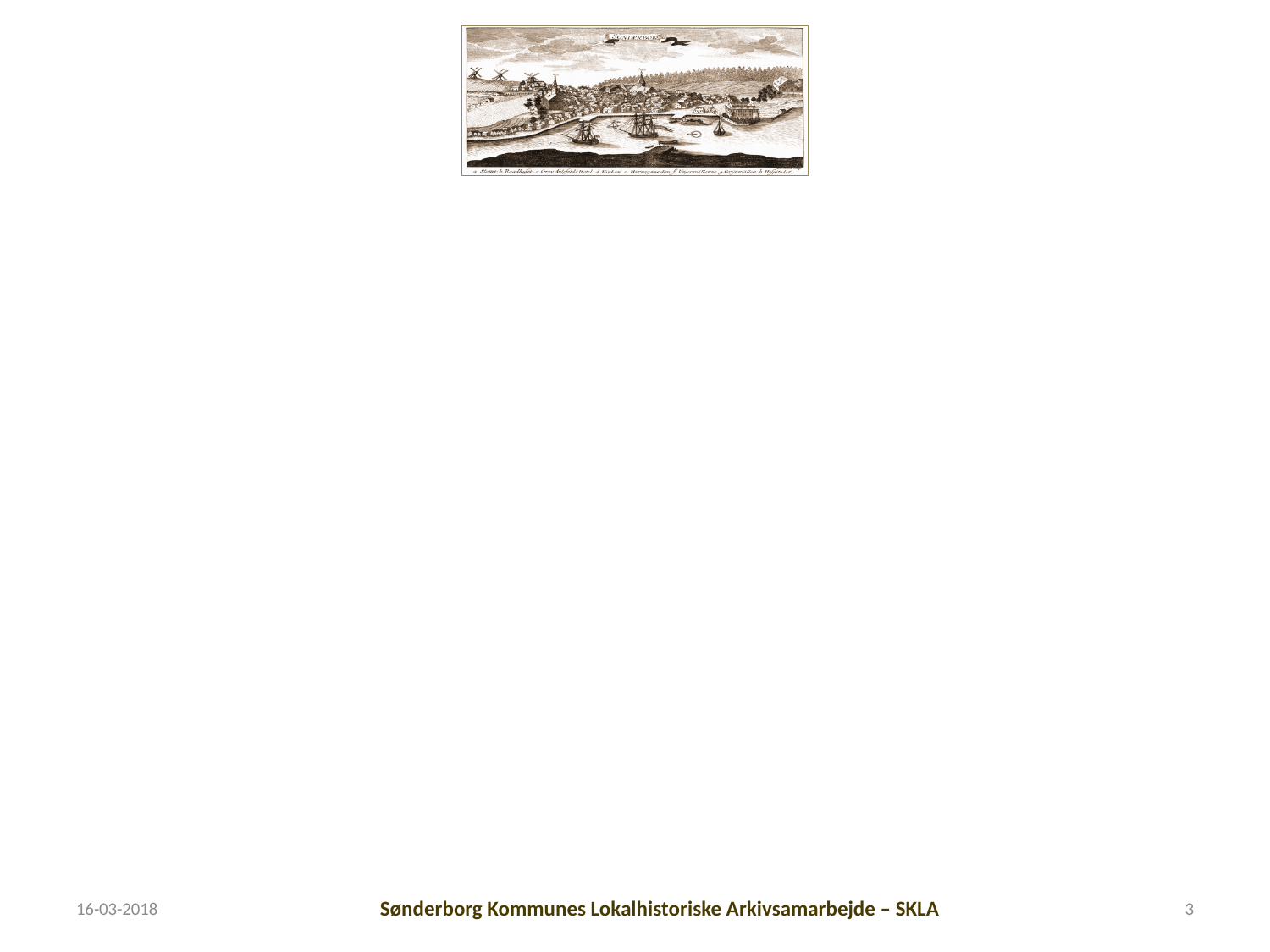

#

16-03-2018
Sønderborg Kommunes Lokalhistoriske Arkivsamarbejde – SKLA
3